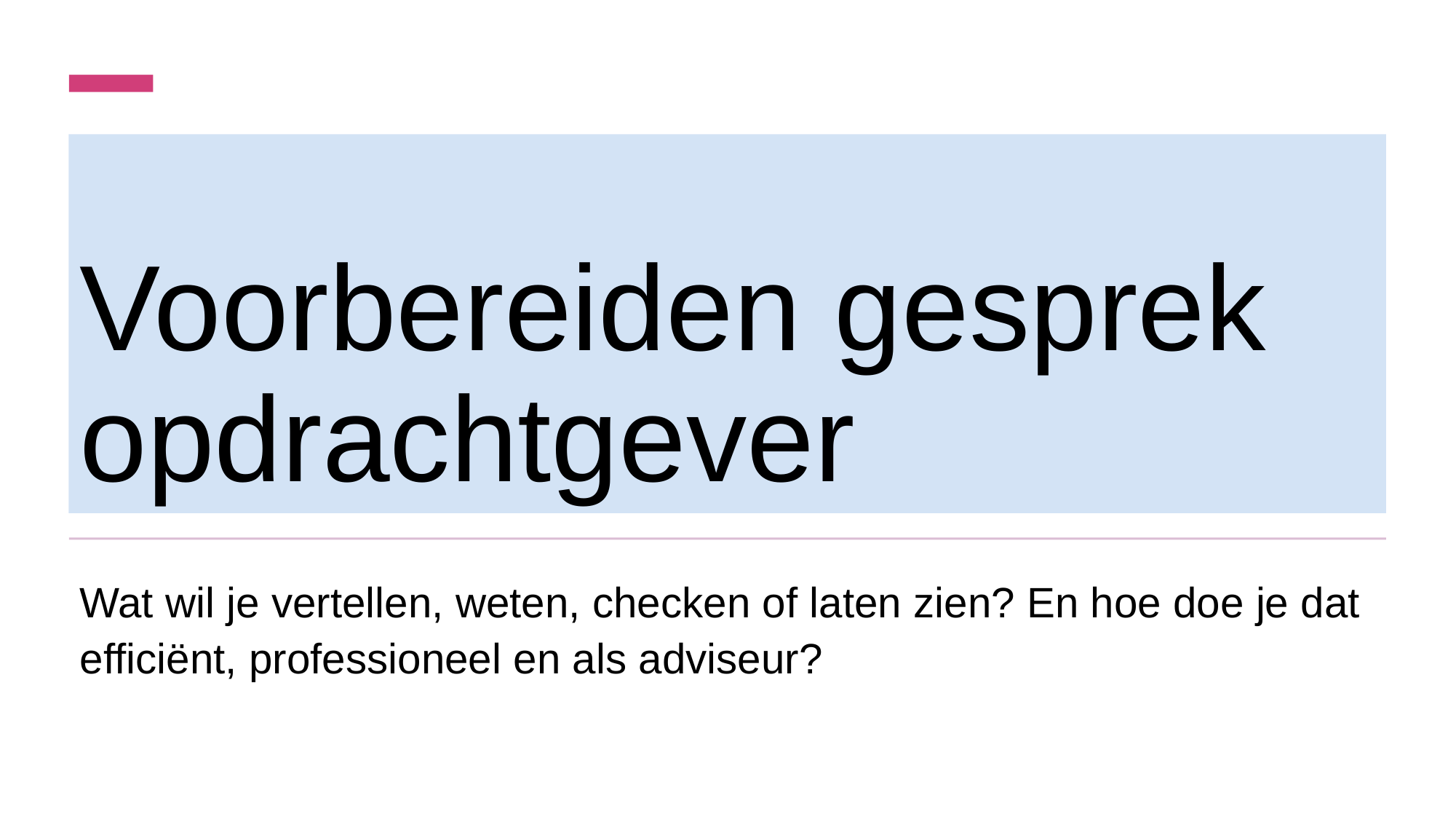

# Voorbereiden gesprek opdrachtgever
Wat wil je vertellen, weten, checken of laten zien? En hoe doe je dat efficiënt, professioneel en als adviseur?